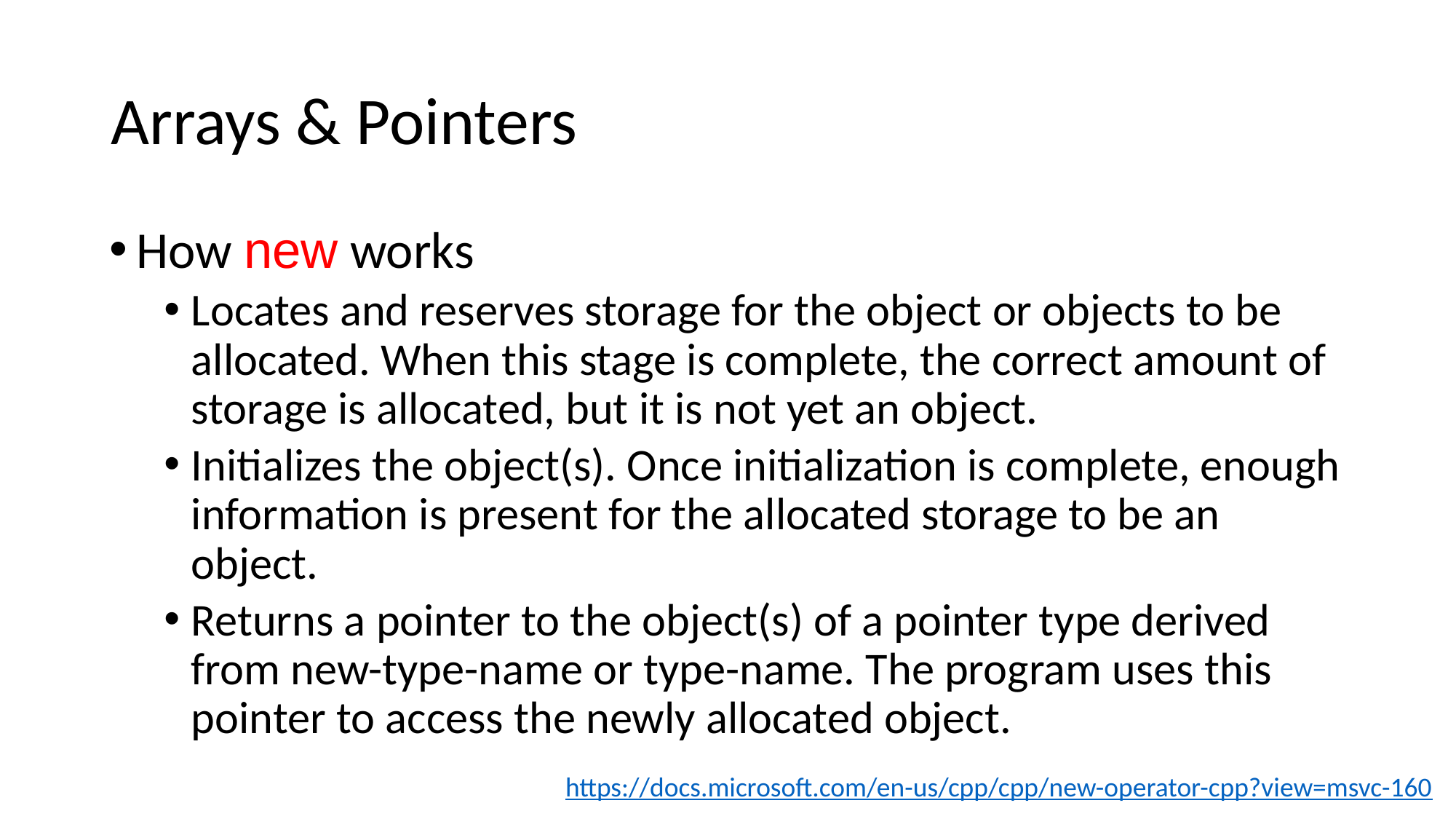

# Arrays & Pointers
How new works
Locates and reserves storage for the object or objects to be allocated. When this stage is complete, the correct amount of storage is allocated, but it is not yet an object.
Initializes the object(s). Once initialization is complete, enough information is present for the allocated storage to be an object.
Returns a pointer to the object(s) of a pointer type derived from new-type-name or type-name. The program uses this pointer to access the newly allocated object.
https://docs.microsoft.com/en-us/cpp/cpp/new-operator-cpp?view=msvc-160